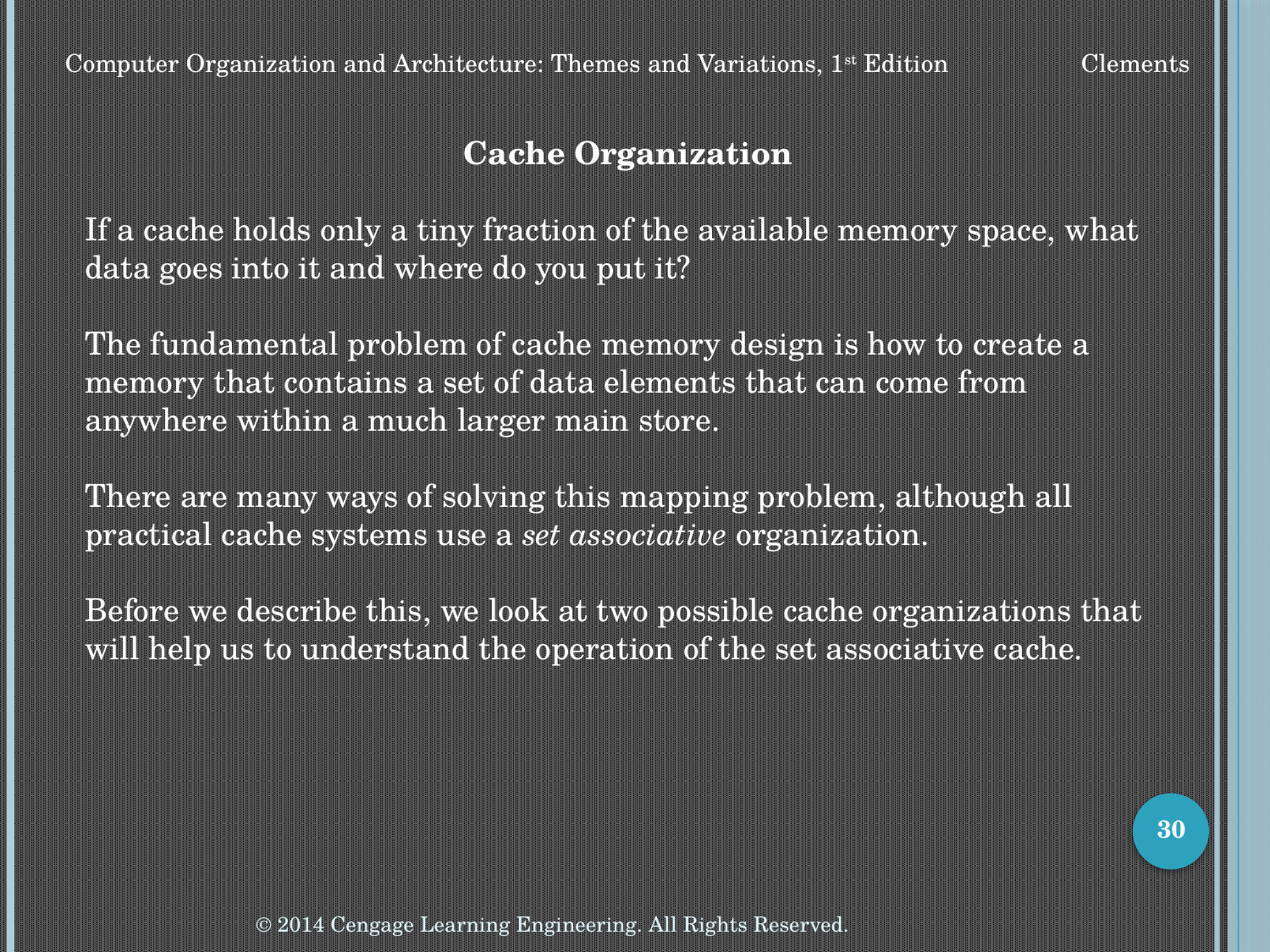

Computer Organization and Architecture: Themes and Variations, 1st Edition 	Clements
Cache Organization

If a cache holds only a tiny fraction of the available memory space, what data goes into it and where do you put it?

The fundamental problem of cache memory design is how to create a memory that contains a set of data elements that can come from anywhere within a much larger main store.

There are many ways of solving this mapping problem, although all practical cache systems use a set associative organization.

Before we describe this, we look at two possible cache organizations that will help us to understand the operation of the set associative cache.

30
© 2014 Cengage Learning Engineering. All Rights Reserved.